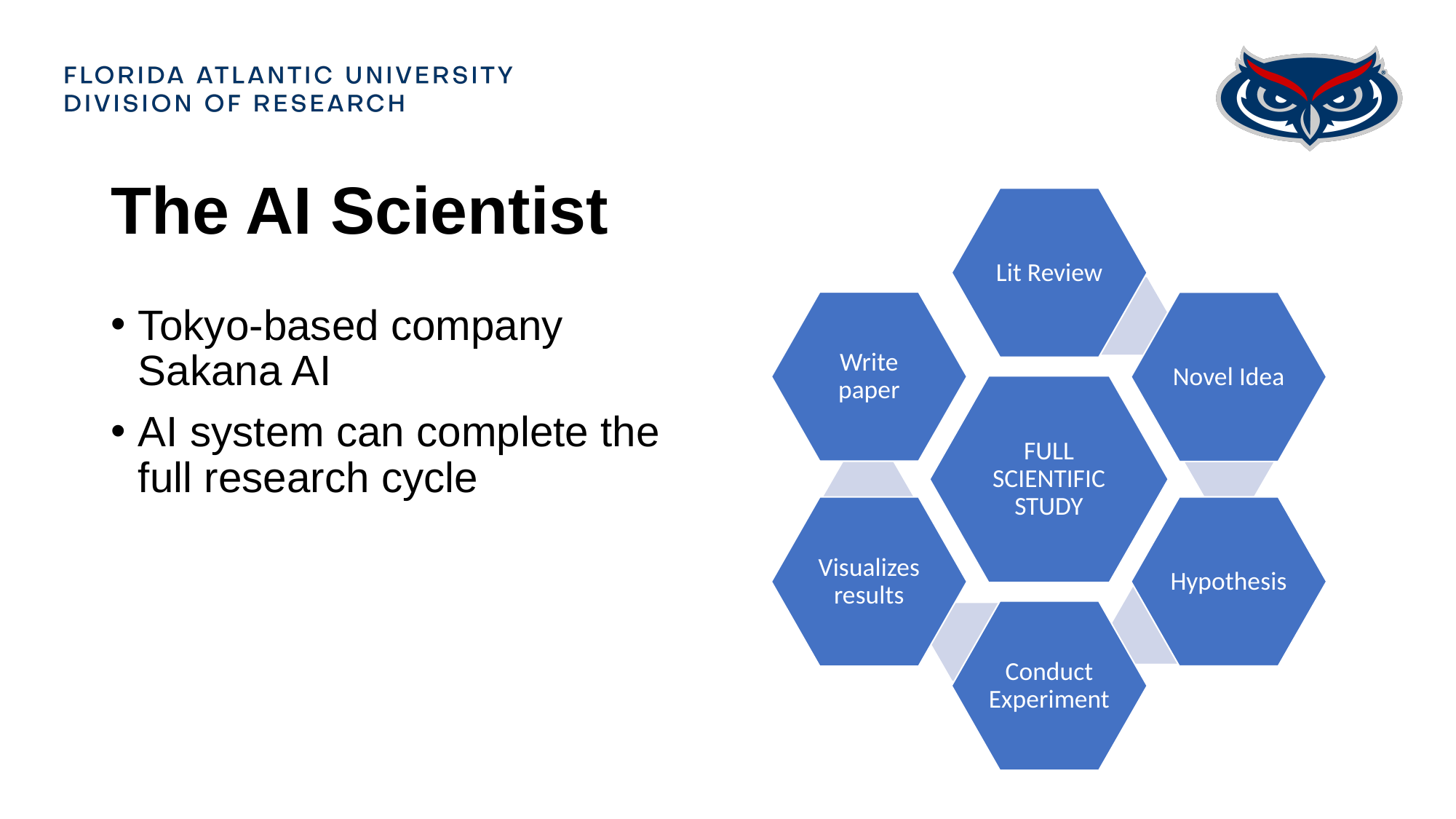

# The AI Scientist
FULL SCIENTIFIC STUDY
Lit Review
Novel Idea
Hypothesis
Conduct Experiment
Visualizes results
Write paper
Tokyo-based company Sakana AI
AI system can complete the full research cycle